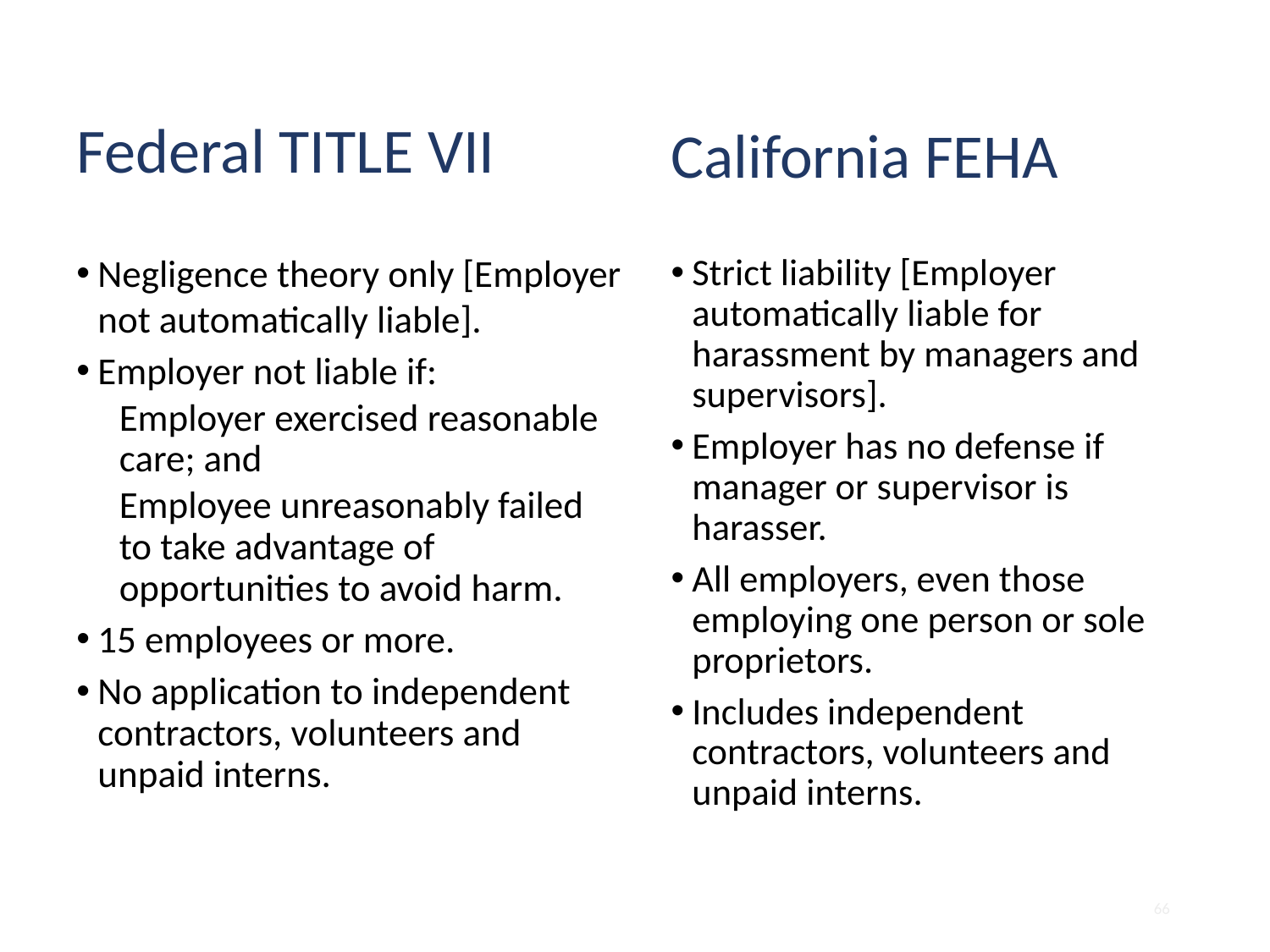

Federal TITLE VII

Negligence theory only [Employer not automatically liable].
Employer not liable if:
Employer exercised reasonable care; and
Employee unreasonably failed to take advantage of opportunities to avoid harm.
15 employees or more.
No application to independent contractors, volunteers and unpaid interns.

California FEHA

Strict liability [Employer automatically liable for harassment by managers and supervisors].
Employer has no defense if manager or supervisor is harasser.
All employers, even those employing one person or sole proprietors.
Includes independent contractors, volunteers and unpaid interns.

66